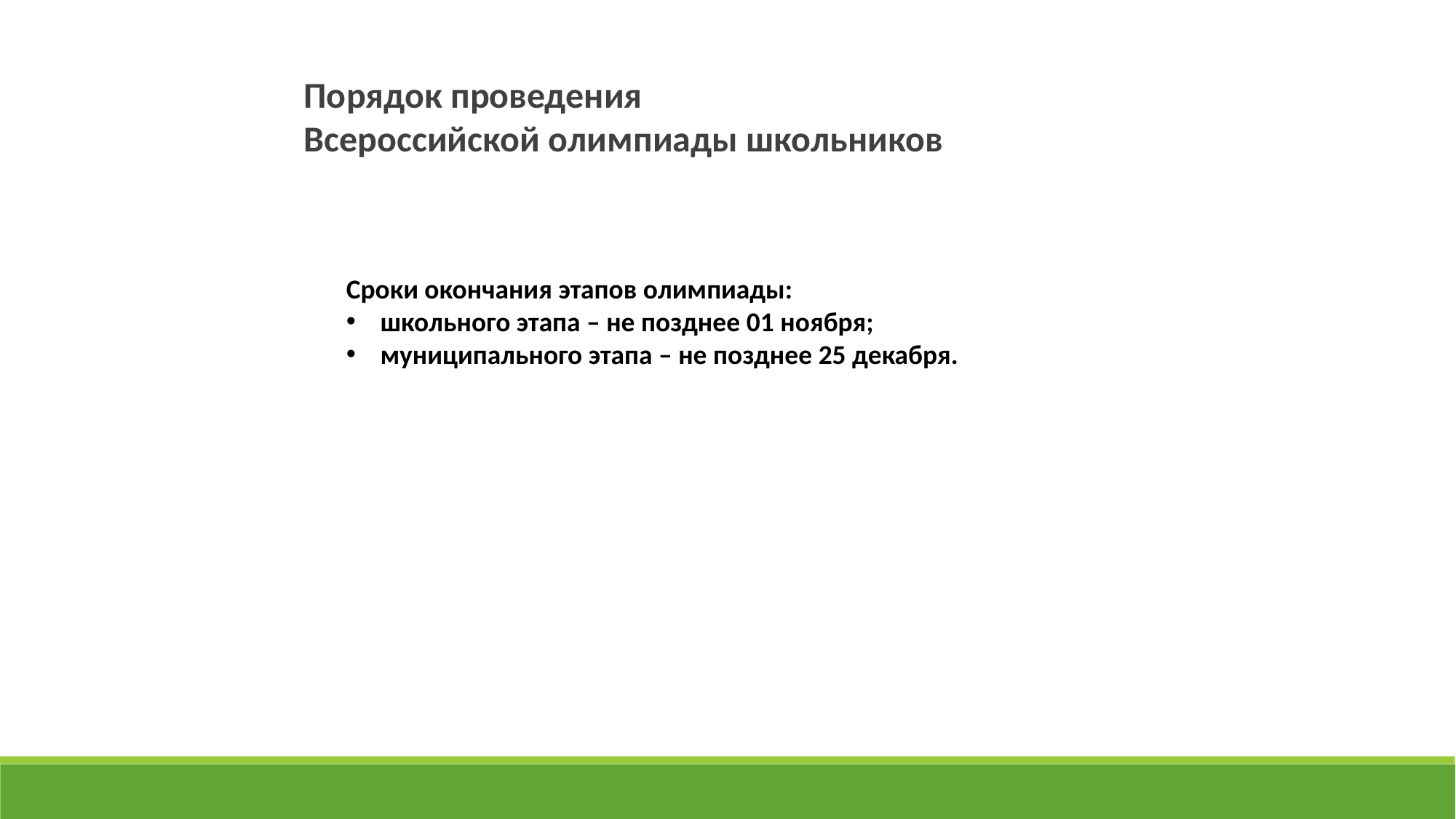

Порядок проведения
Всероссийской олимпиады школьников

Сроки окончания этапов олимпиады:
школьного этапа – не позднее 01 ноября;
муниципального этапа – не позднее 25 декабря.